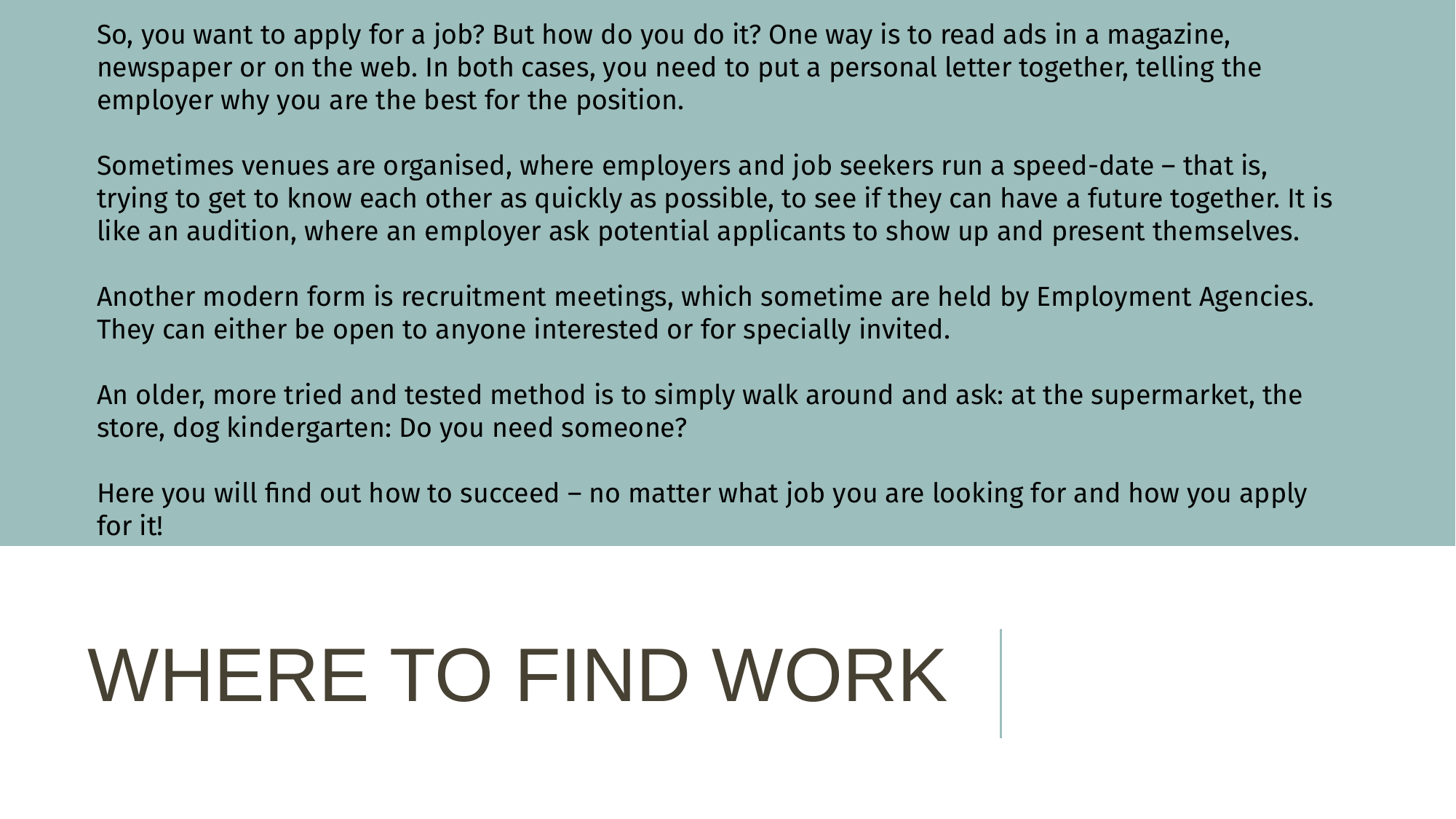

So, you want to apply for a job? But how do you do it? One way is to read ads in a magazine, newspaper or on the web. In both cases, you need to put a personal letter together, telling the employer why you are the best for the position.

Sometimes venues are organised, where employers and job seekers run a speed-date – that is, trying to get to know each other as quickly as possible, to see if they can have a future together. It is like an audition, where an employer ask potential applicants to show up and present themselves.

Another modern form is recruitment meetings, which sometime are held by Employment Agencies. They can either be open to anyone interested or for specially invited.

An older, more tried and tested method is to simply walk around and ask: at the supermarket, the store, dog kindergarten: Do you need someone?

Here you will find out how to succeed – no matter what job you are looking for and how you apply for it!
# WHERE TO FIND WORK